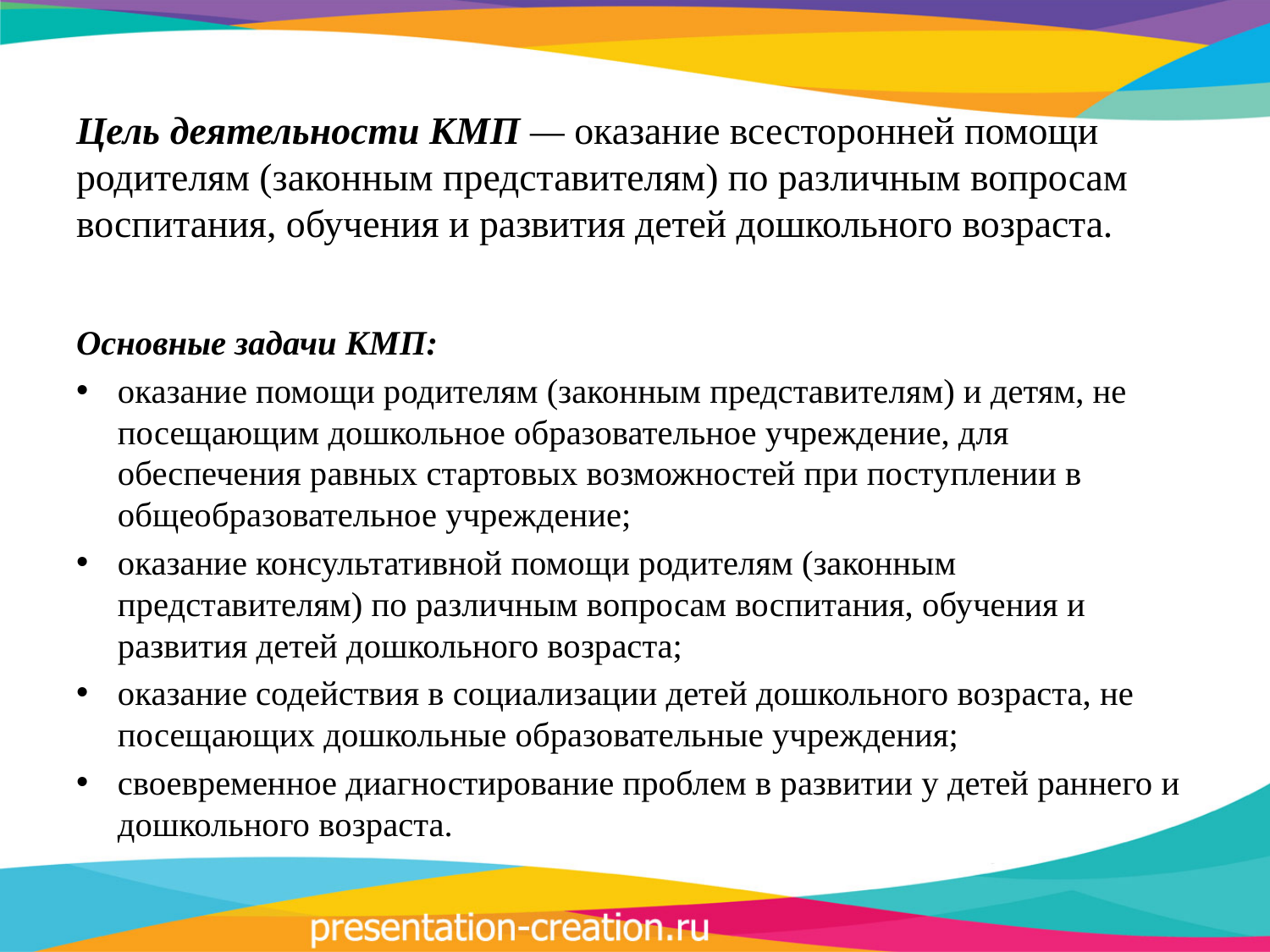

# Цель деятельности КМП — оказание всесторонней помощи родителям (законным представителям) по различным вопросам воспитания, обучения и развития детей дошкольного возраста.

Основные задачи КМП:
оказание помощи родителям (законным представителям) и детям, не посещающим дошкольное образовательное учреждение, для обеспечения равных стартовых возможностей при поступлении в общеобразовательное учреждение;
оказание консультативной помощи родителям (законным представителям) по различным вопросам воспитания, обучения и развития детей дошкольного возраста;
оказание содействия в социализации детей дошкольного возраста, не посещающих дошкольные образовательные учреждения;
своевременное диагностирование проблем в развитии у детей раннего и дошкольного возраста.